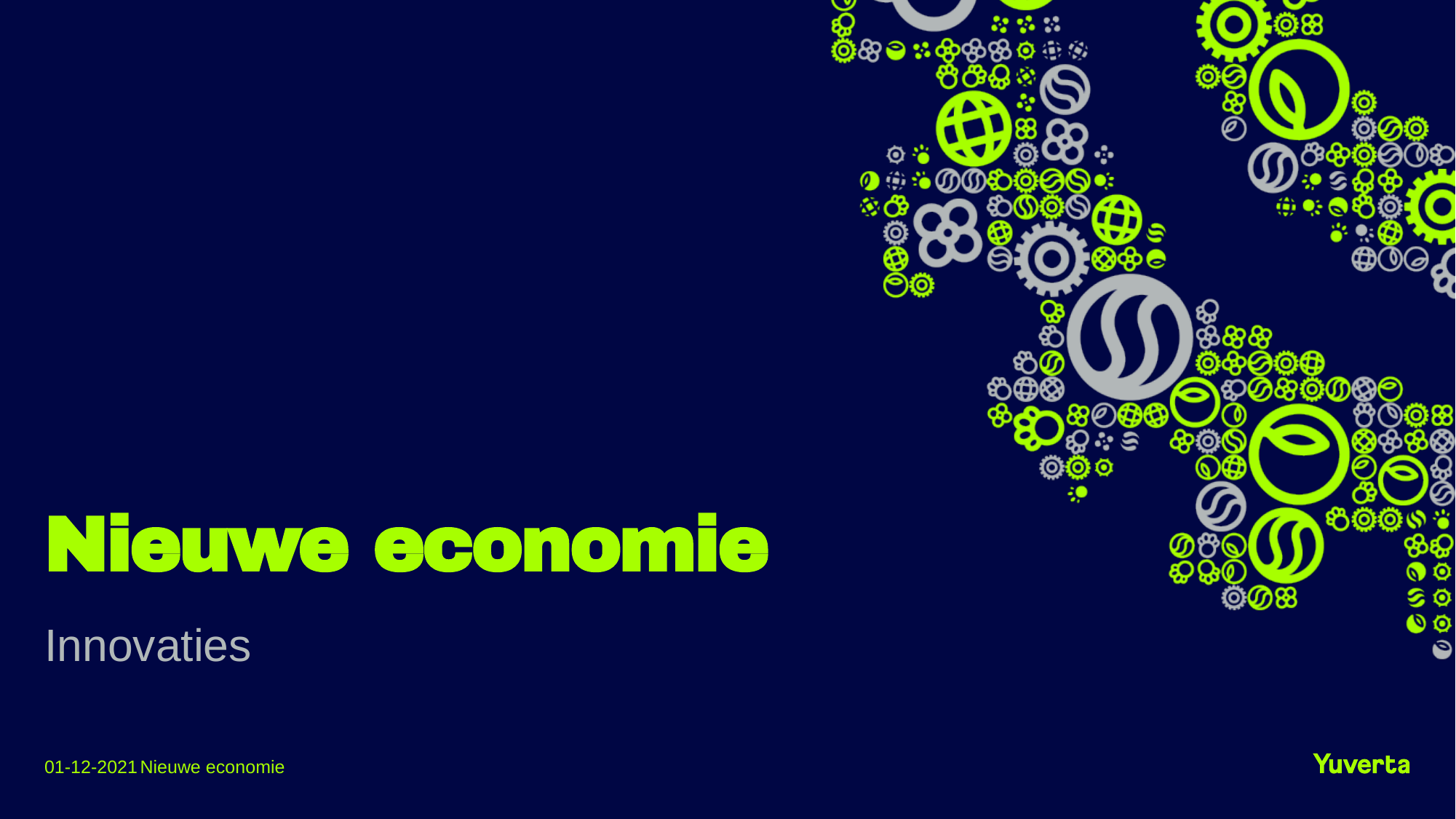

# Nieuwe economie
Innovaties

01-12-2021
Nieuwe economie
1